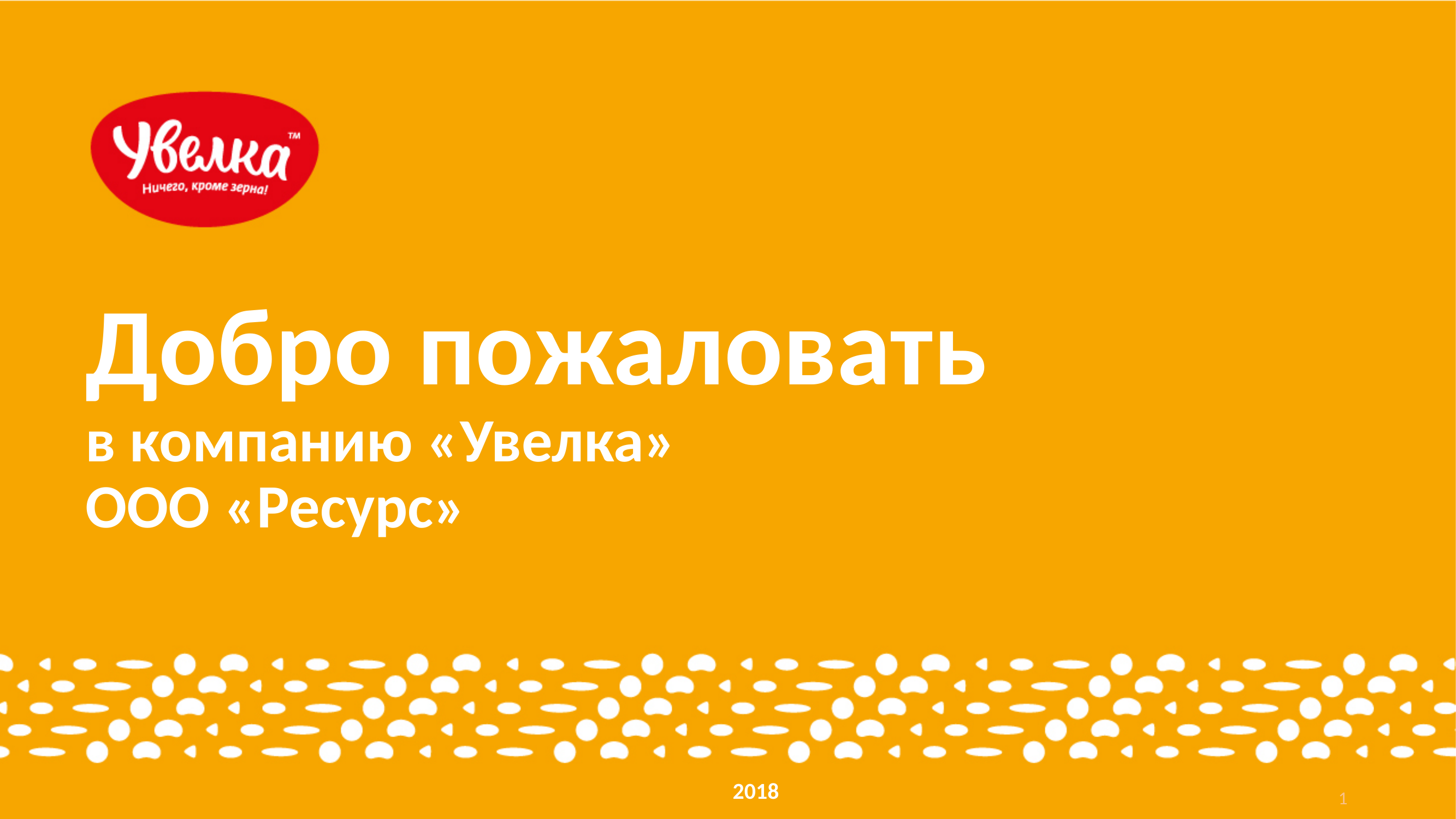

# Добро пожаловать в компанию «Увелка» ООО «Ресурс»
2018
1